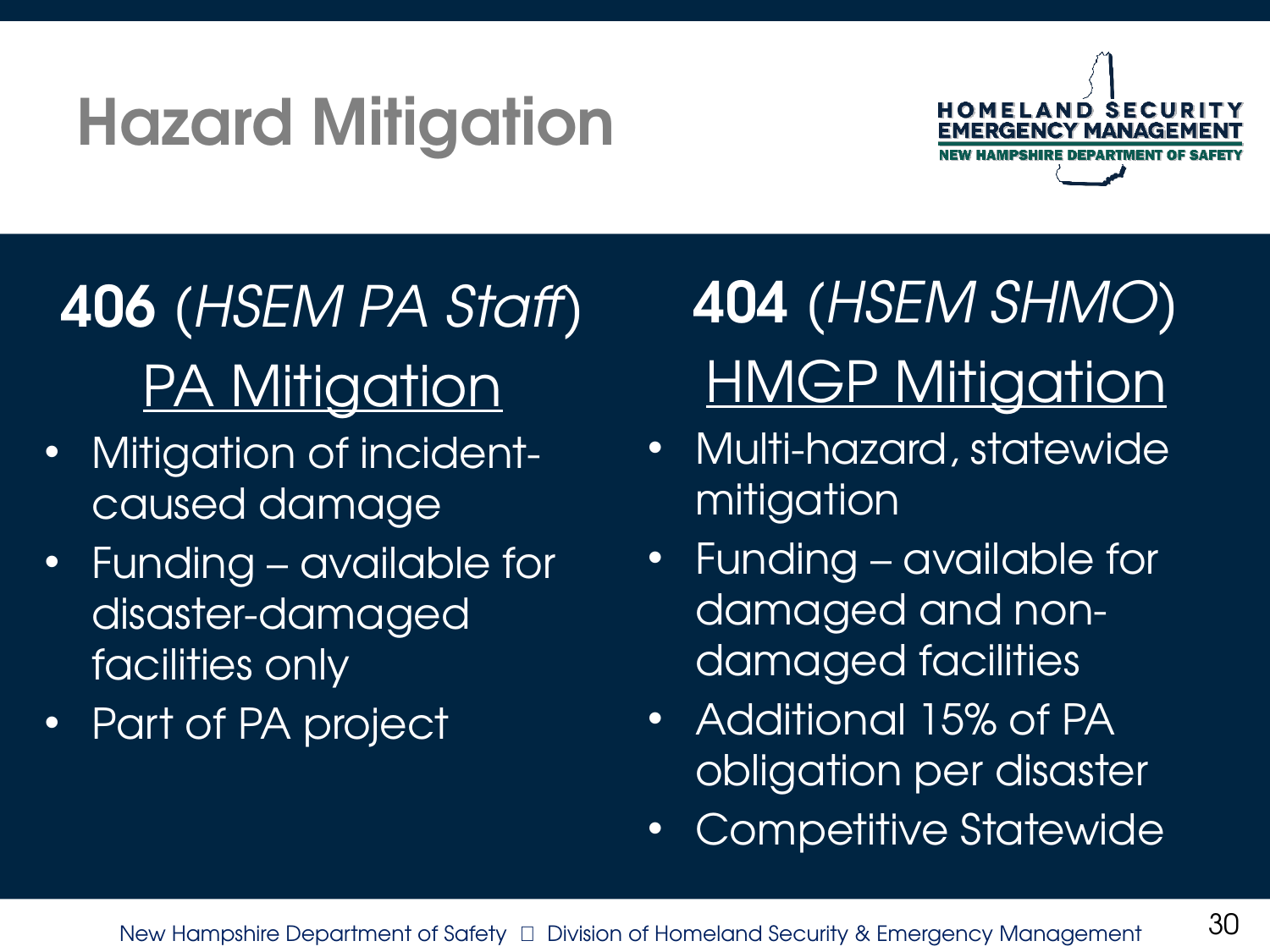

# Hazard Mitigation
404 (HSEM SHMO)
HMGP Mitigation
Multi-hazard, statewide mitigation
Funding – available for damaged and non-damaged facilities
Additional 15% of PA obligation per disaster
Competitive Statewide

406 (HSEM PA Staff)
PA Mitigation
Mitigation of incident-caused damage
Funding – available for disaster-damaged facilities only
Part of PA project